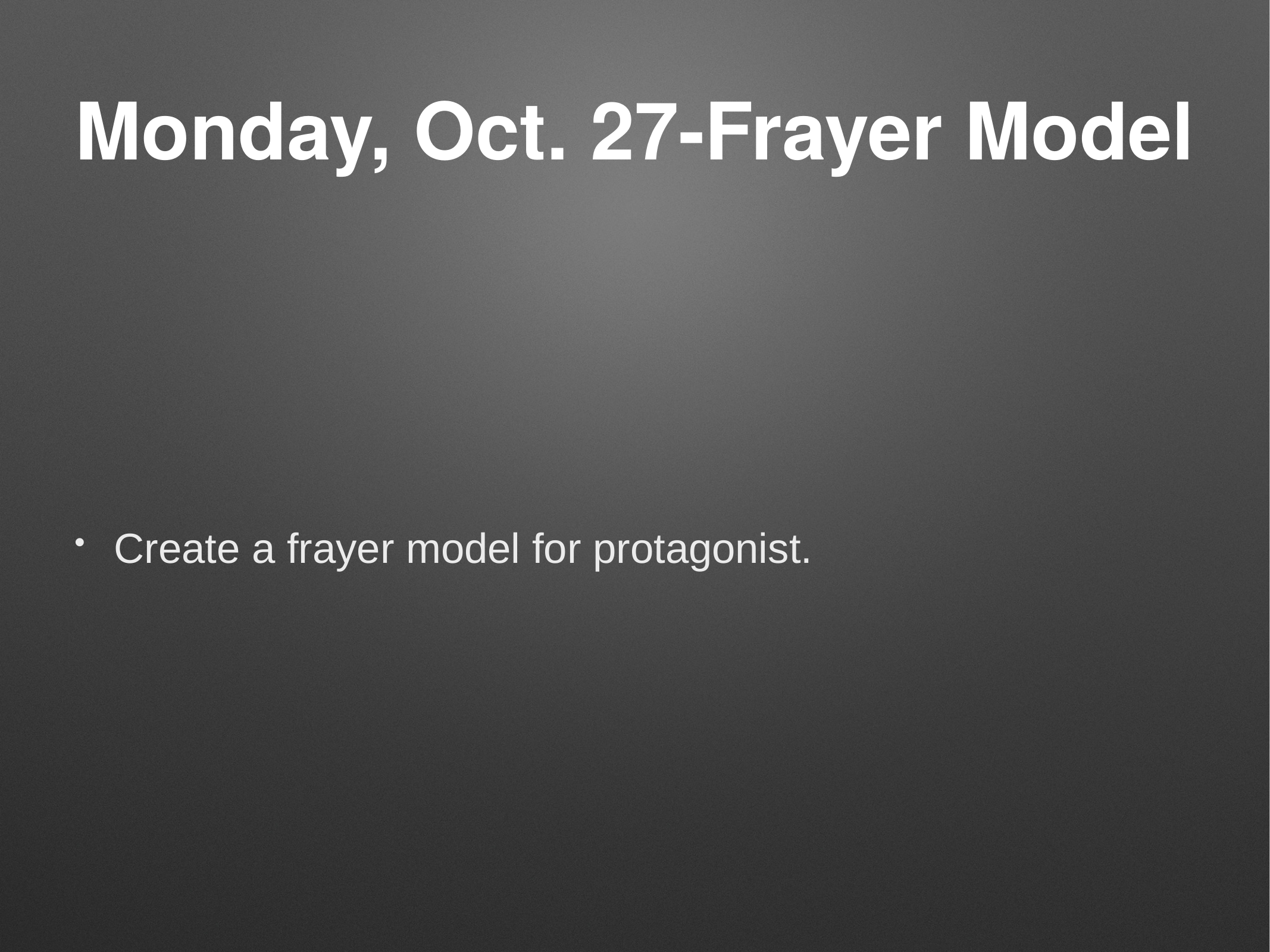

# Monday, Oct. 27-Frayer Model
Create a frayer model for protagonist.